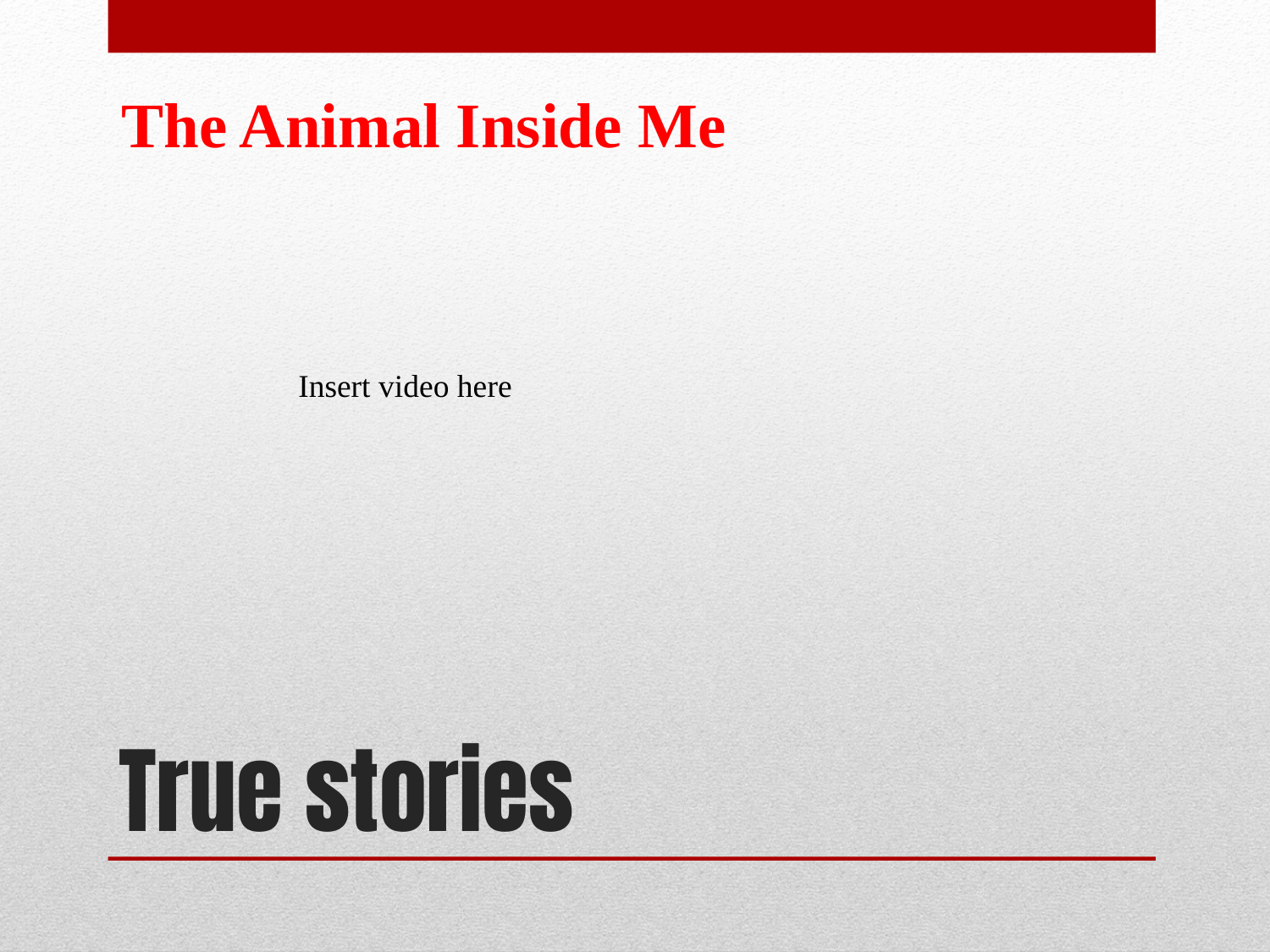

The Animal Inside Me
Insert video here
# True stories